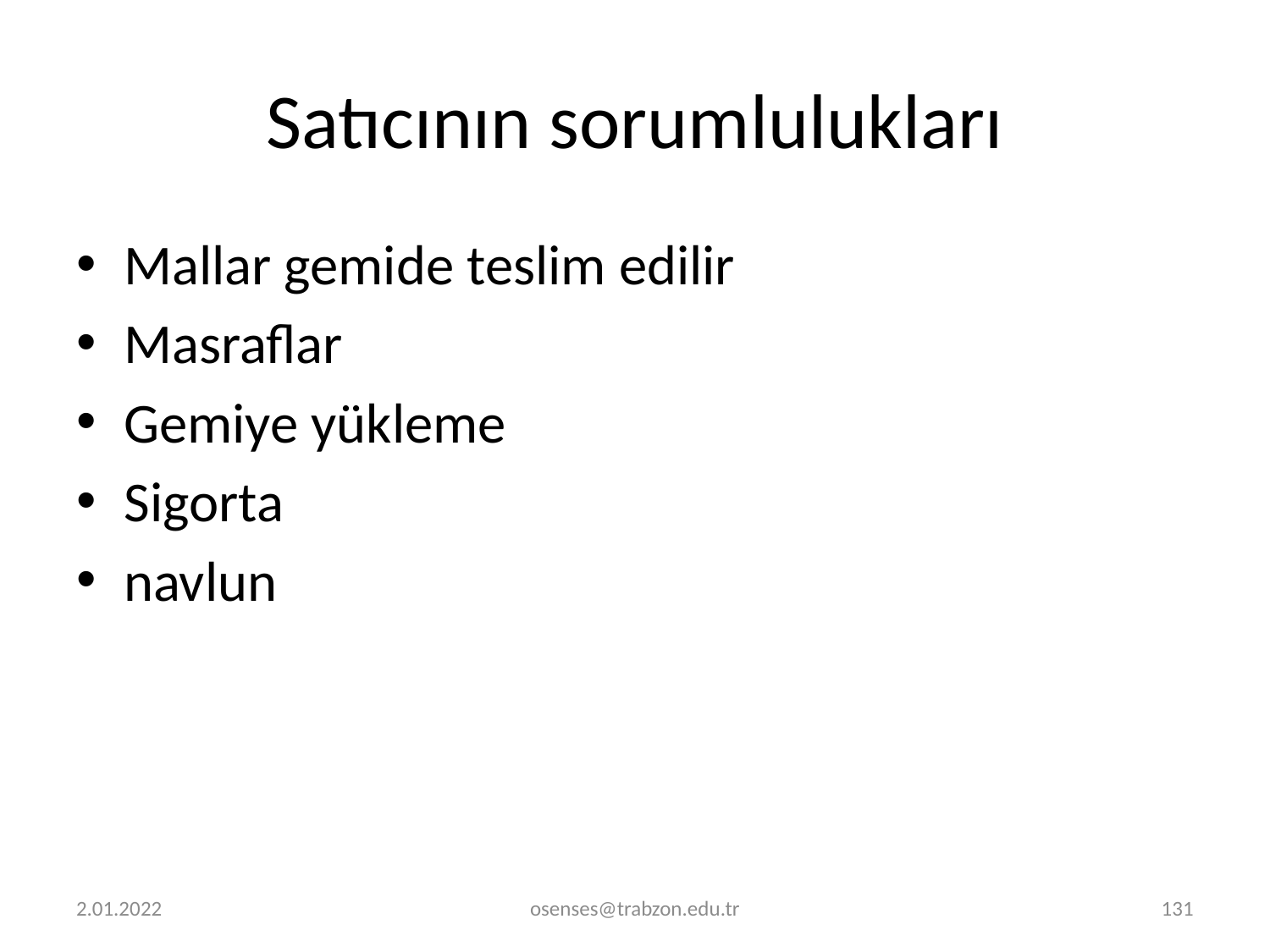

# Satıcının sorumlulukları
Mallar gemide teslim edilir
Masraflar
Gemiye yükleme
Sigorta
navlun
2.01.2022
osenses@trabzon.edu.tr
131